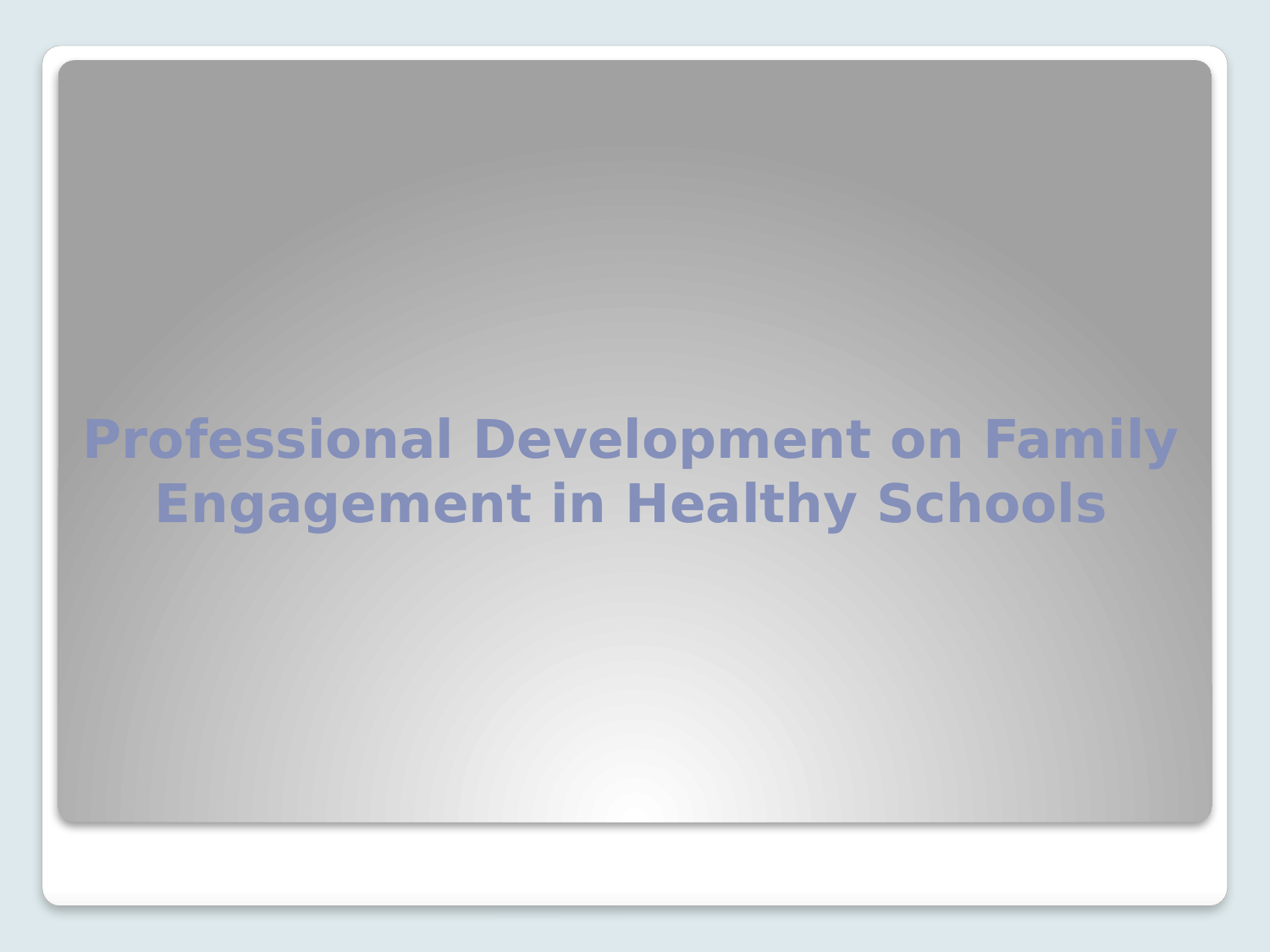

# Professional Development on Family Engagement in Healthy Schools